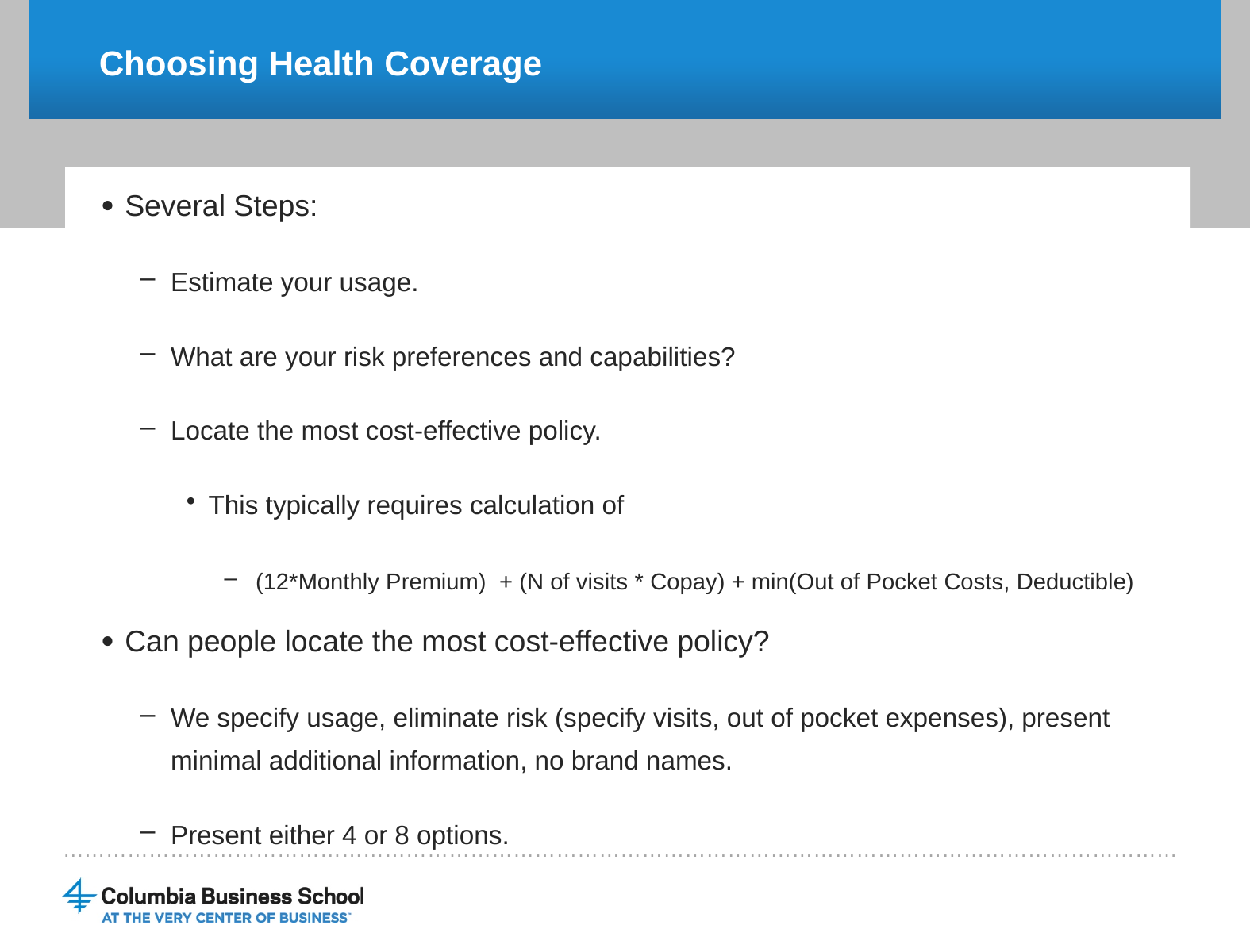

# Choosing Health Coverage
Several Steps:
Estimate your usage.
What are your risk preferences and capabilities?
Locate the most cost-effective policy.
This typically requires calculation of
(12*Monthly Premium)  + (N of visits * Copay) + min(Out of Pocket Costs, Deductible)
Can people locate the most cost-effective policy?
We specify usage, eliminate risk (specify visits, out of pocket expenses), present minimal additional information, no brand names.
Present either 4 or 8 options.